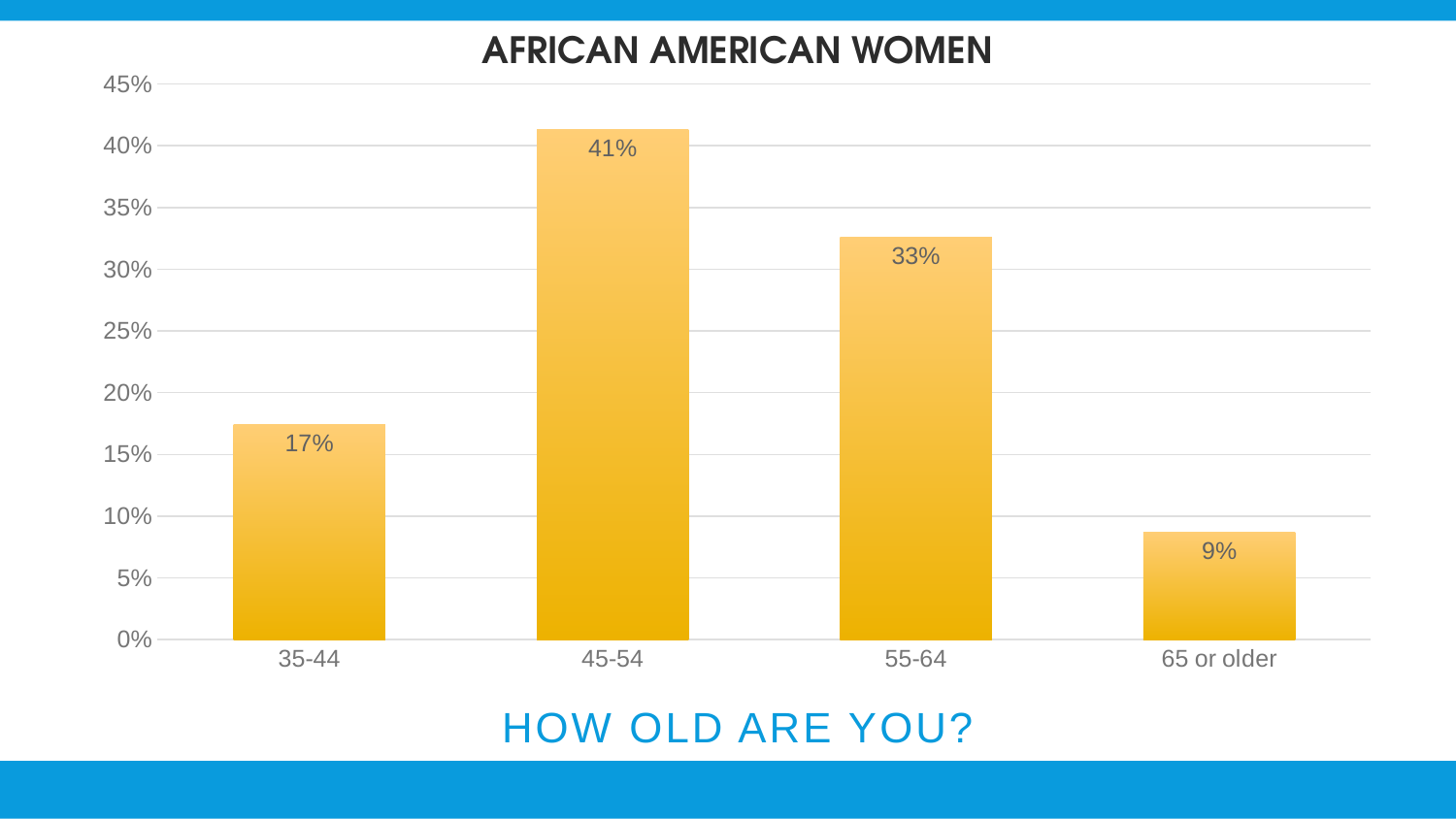

AFRICAN AMERICAN WOMEN

### Chart

| Category | Responses |
|---|---|
| 35-44 | 0.1739 |
| 45-54 | 0.413 |
| 55-64 | 0.3261 |
| 65 or older | 0.087 |
# How old are you?